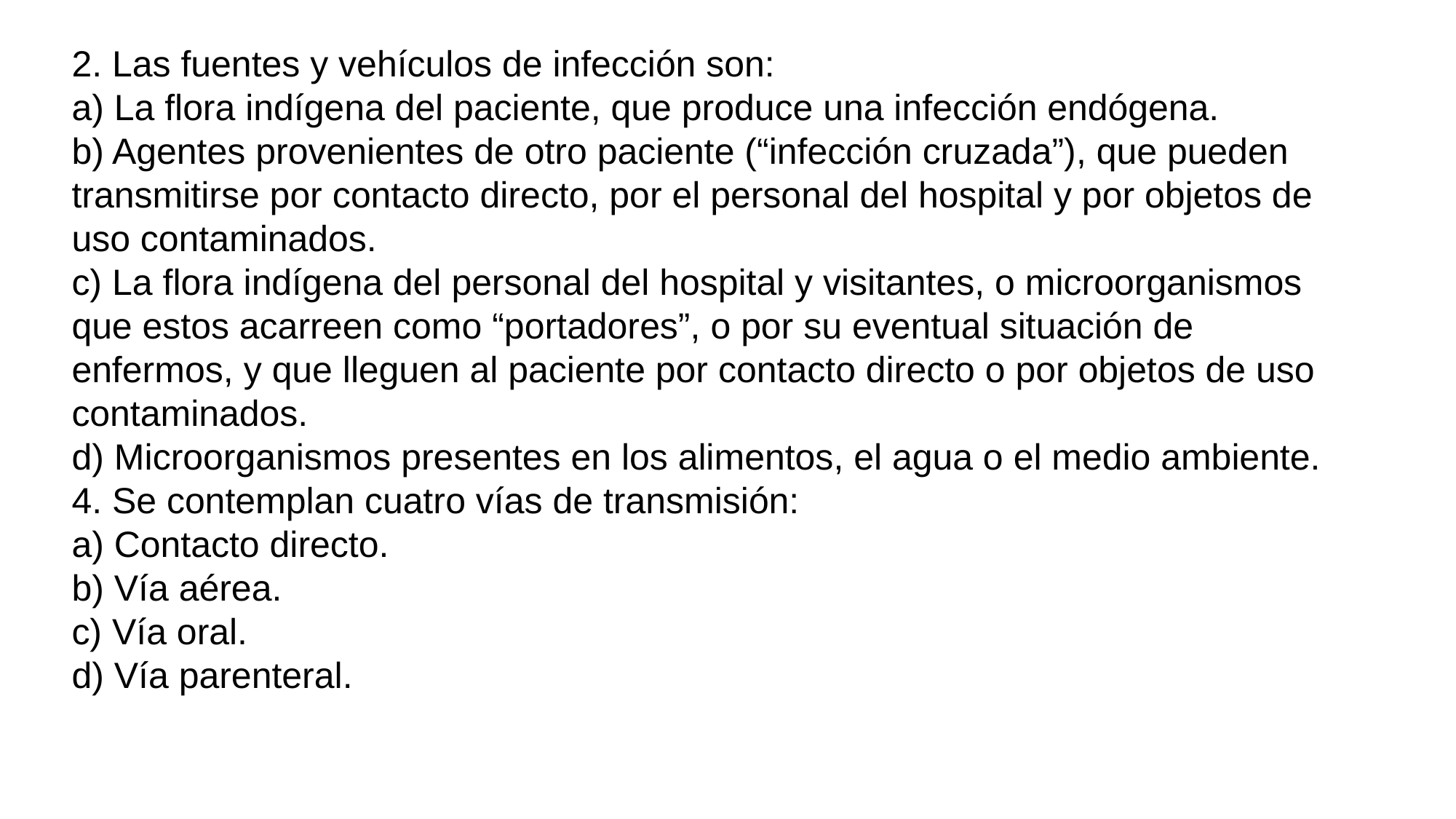

2. Las fuentes y vehículos de infección son:
a) La flora indígena del paciente, que produce una infección endógena.
b) Agentes provenientes de otro paciente (“infección cruzada”), que pueden transmitirse por contacto directo, por el personal del hospital y por objetos de uso contaminados.
c) La flora indígena del personal del hospital y visitantes, o microorganismos que estos acarreen como “portadores”, o por su eventual situación de enfermos, y que lleguen al paciente por contacto directo o por objetos de uso contaminados.
d) Microorganismos presentes en los alimentos, el agua o el medio ambiente.
4. Se contemplan cuatro vías de transmisión:
a) Contacto directo.
b) Vía aérea.
c) Vía oral.
d) Vía parenteral.